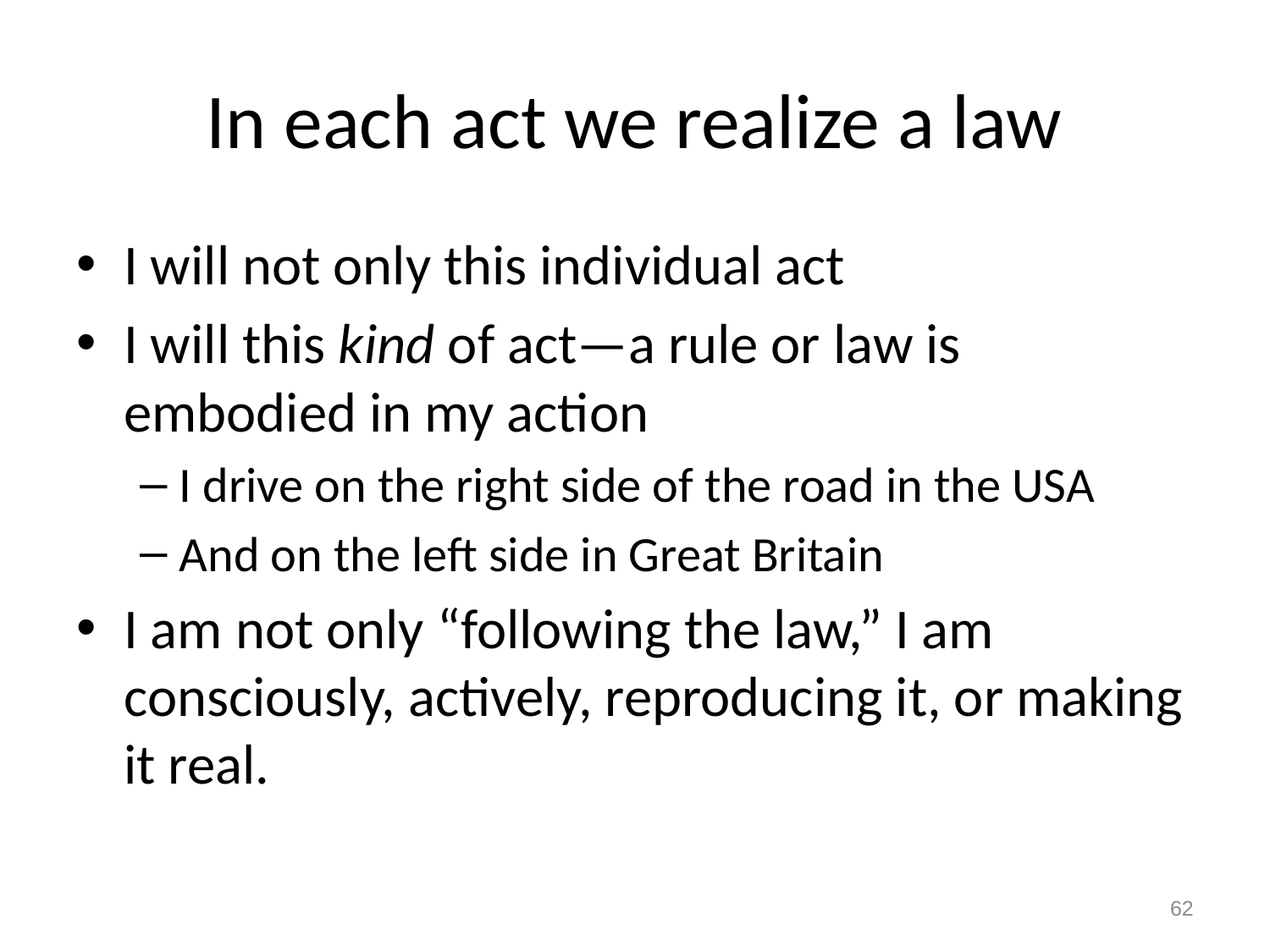

# In each act we realize a law
I will not only this individual act
I will this kind of act—a rule or law is embodied in my action
I drive on the right side of the road in the USA
And on the left side in Great Britain
I am not only “following the law,” I am consciously, actively, reproducing it, or making it real.
62